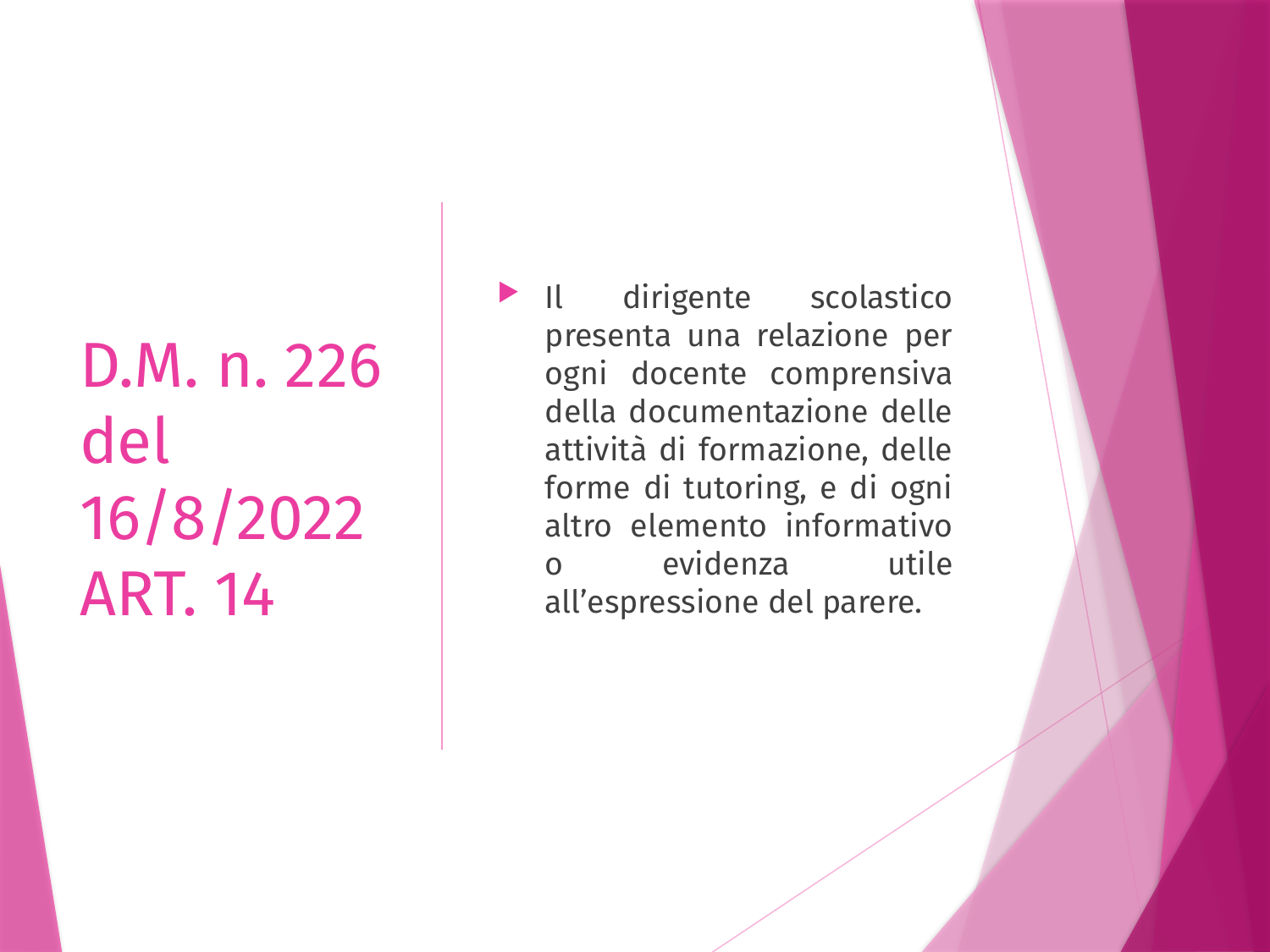

# D.M. n. 226 del 16/8/2022 ART. 14
Il dirigente scolastico presenta una relazione per ogni docente comprensiva della documentazione delle attività di formazione, delle forme di tutoring, e di ogni altro elemento informativo o evidenza utile all’espressione del parere.